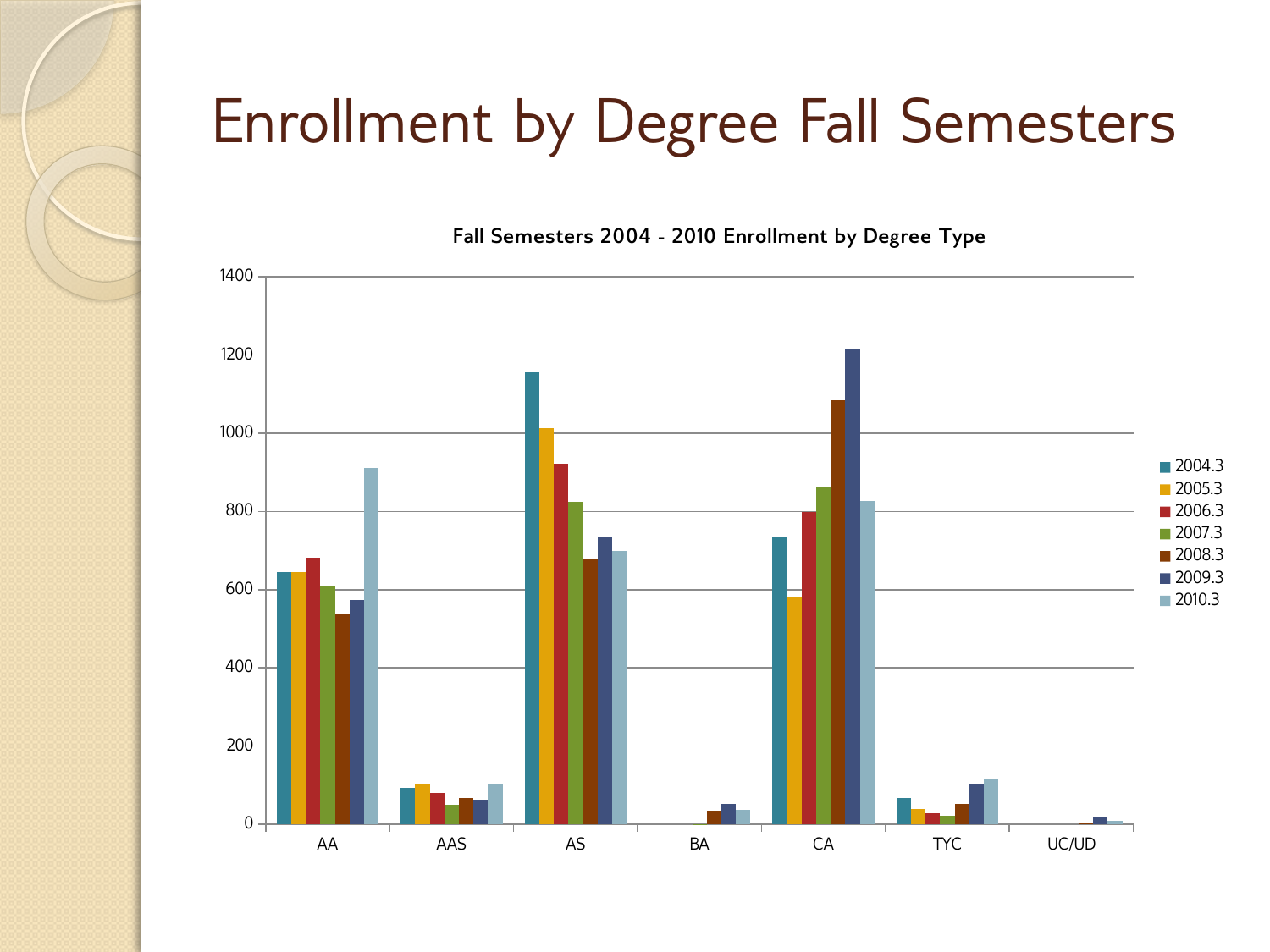

# Enrollment by Degree Fall Semesters

### Chart:  Fall Semesters 2004 - 2010 Enrollment by Degree Type

| Category | 2004.3 | 2005.3 | 2006.3 | 2007.3 | 2008.3 | 2009.3 | 2010.3 |
|---|---|---|---|---|---|---|---|
| AA | 645.0 | 644.0 | 682.0 | 608.0 | 537.0 | 574.0 | 911.0 |
| AAS | 94.0 | 102.0 | 81.0 | 49.0 | 67.0 | 63.0 | 104.0 |
| AS | 1155.0 | 1014.0 | 923.0 | 825.0 | 678.0 | 734.0 | 699.0 |
| BA | None | None | None | 1.0 | 35.0 | 51.0 | 36.0 |
| CA | 735.0 | 579.0 | 799.0 | 862.0 | 1084.0 | 1214.0 | 827.0 |
| TYC | 67.0 | 40.0 | 28.0 | 21.0 | 52.0 | 105.0 | 114.0 |
| UC/UD | None | None | None | None | 2.0 | 17.0 | 8.0 |